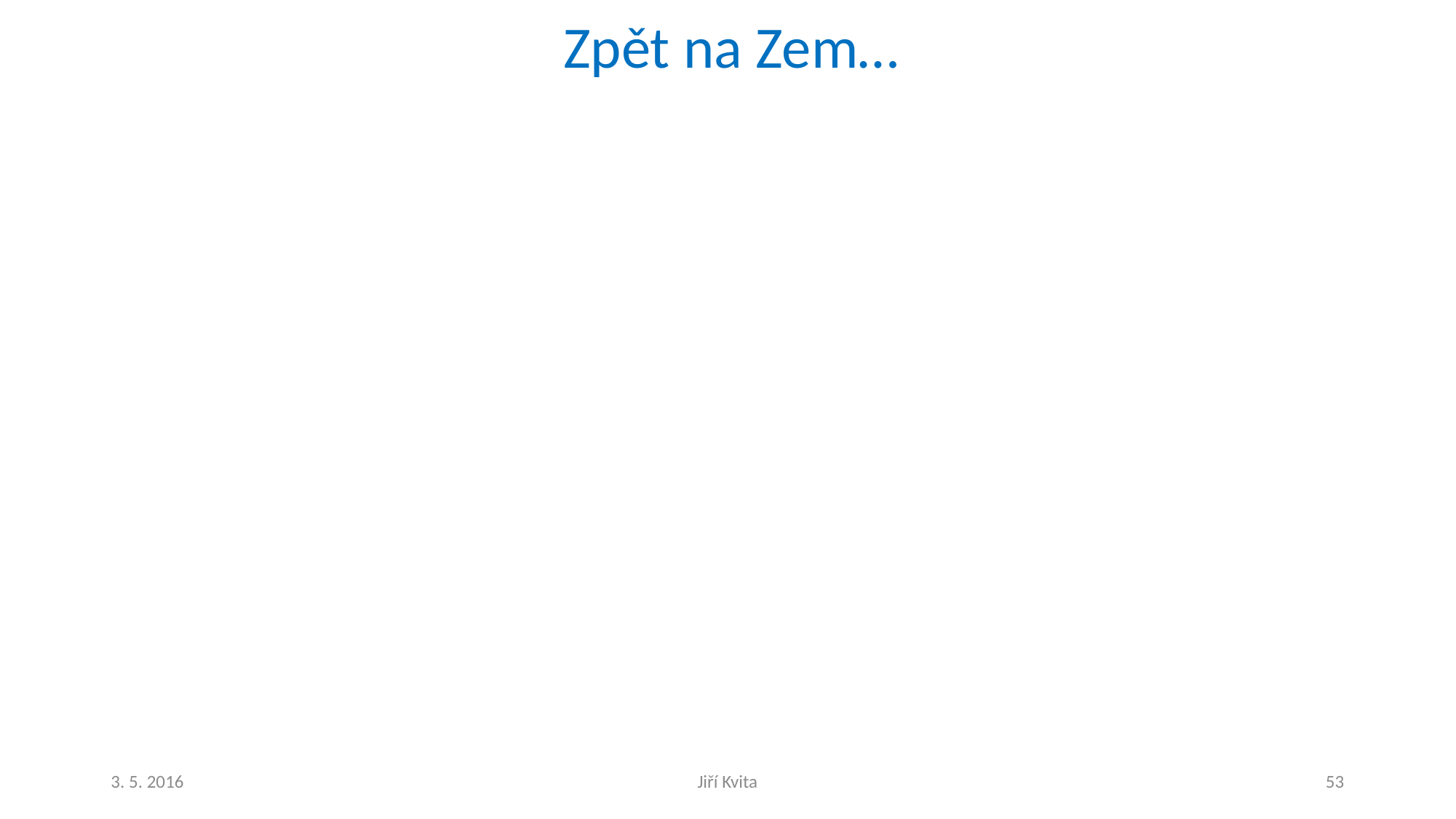

# Zpět na Zem…
3. 5. 2016
Jiří Kvita
53